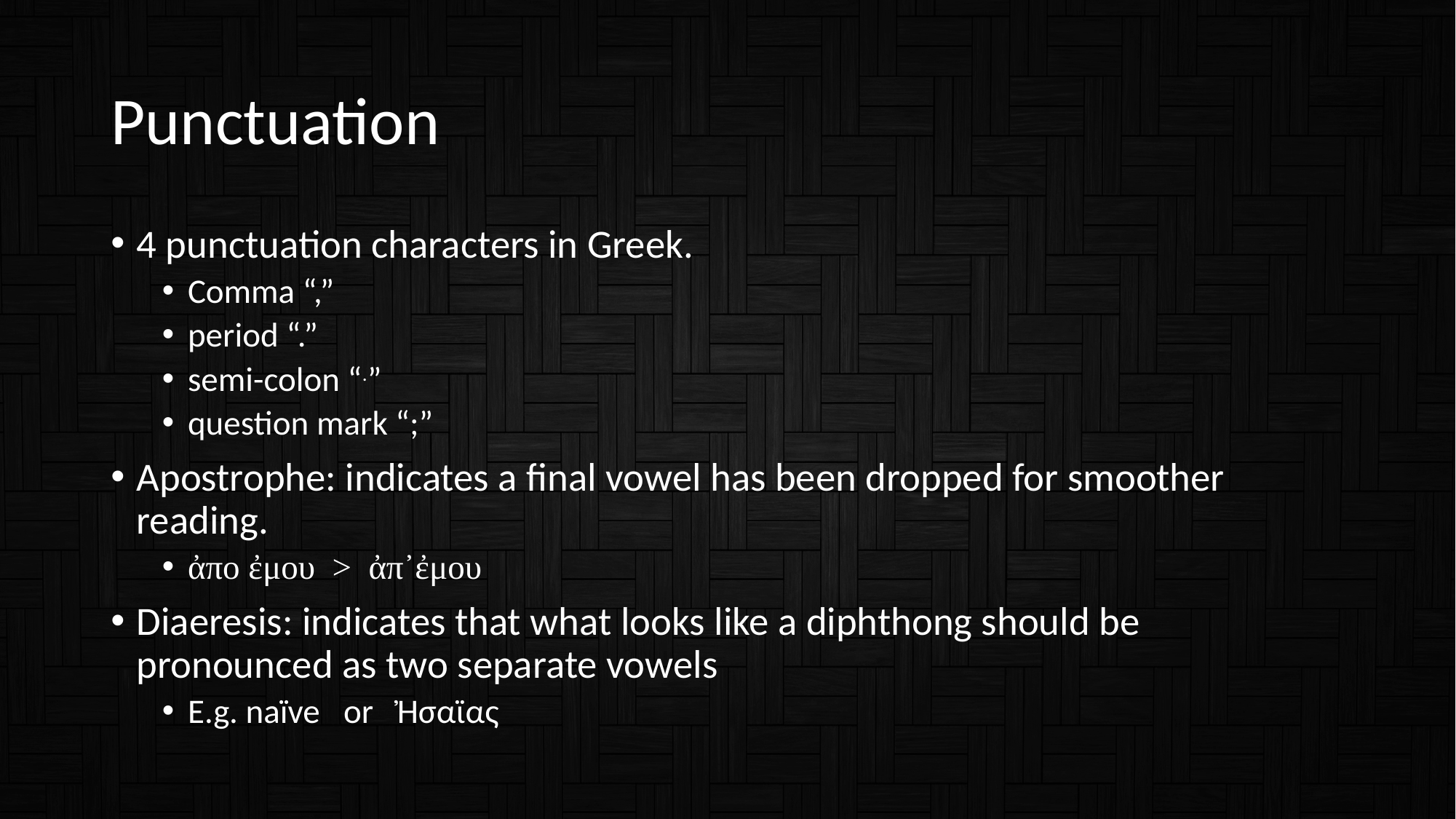

# Punctuation
4 punctuation characters in Greek.
Comma “,”
period “.”
semi-colon “.”
question mark “;”
Apostrophe: indicates a final vowel has been dropped for smoother reading.
ἀπο ἐμου  >  ἀπ᾽ἐμου
Diaeresis: indicates that what looks like a diphthong should be pronounced as two separate vowels
E.g. naïve   or   Ἠσαϊας